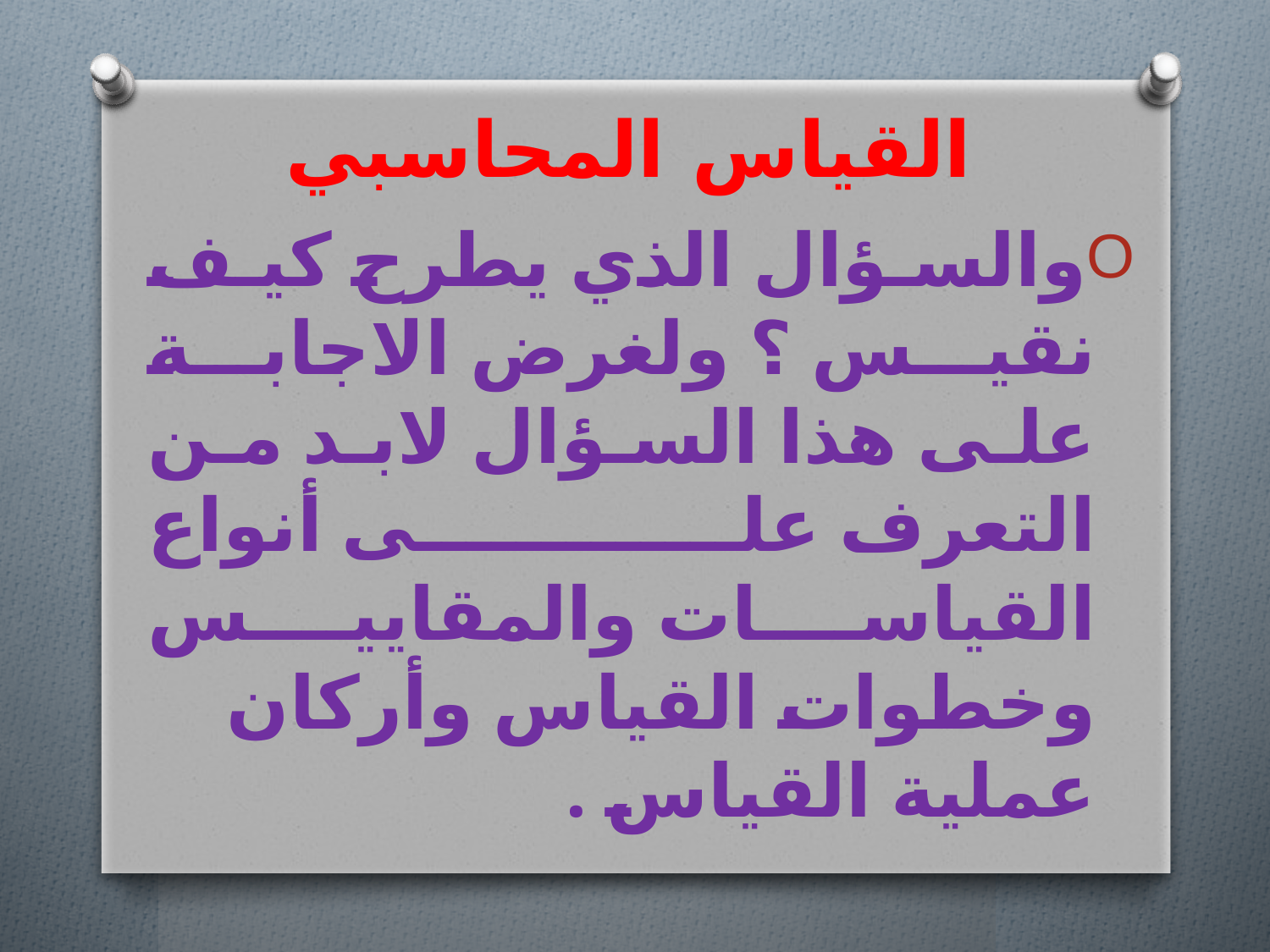

# القياس المحاسبي
والسؤال الذي يطرح كيف نقيس ؟ ولغرض الاجابة على هذا السؤال لابد من التعرف على أنواع القياسات والمقاييس وخطوات القياس وأركان عملية القياس .